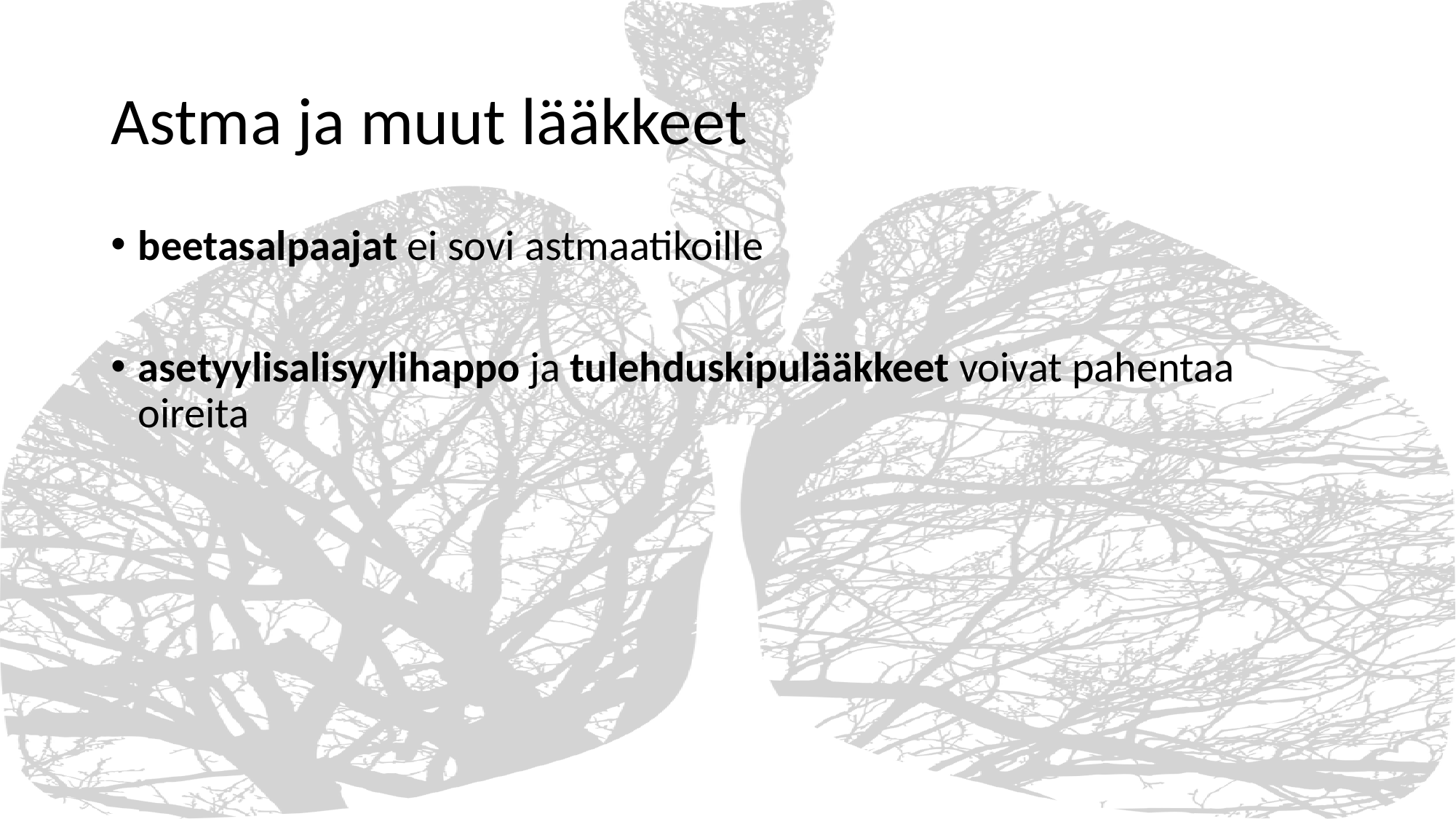

# Astma ja muut lääkkeet
beetasalpaajat ei sovi astmaatikoille

asetyylisalisyylihappo ja tulehduskipulääkkeet voivat pahentaa oireita